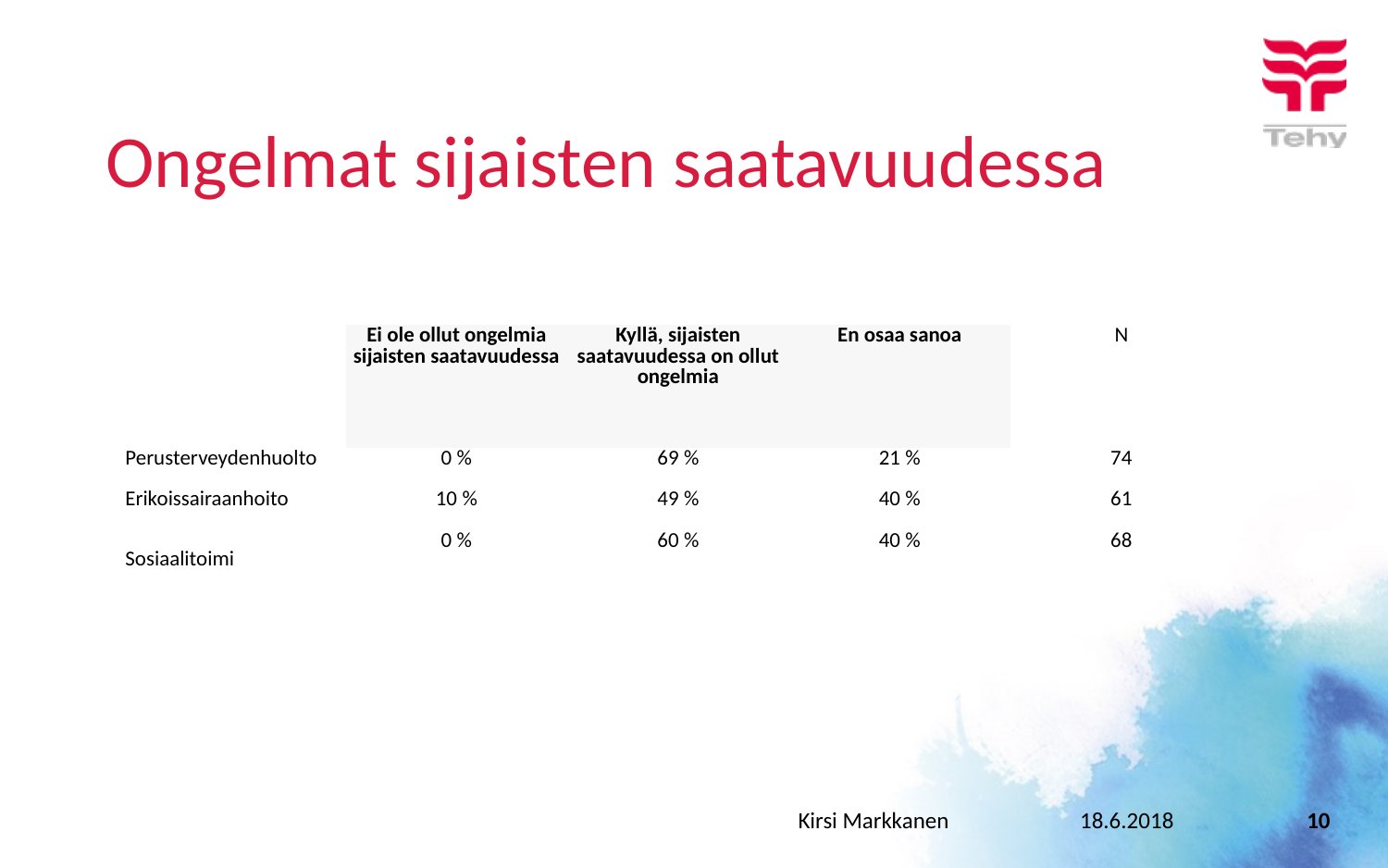

# Ongelmat sijaisten saatavuudessa
|  | Ei ole ollut ongelmia sijaisten saatavuudessa | Kyllä, sijaisten saatavuudessa on ollut ongelmia | En osaa sanoa | N |
| --- | --- | --- | --- | --- |
| Perusterveydenhuolto | 0 % | 69 % | 21 % | 74 |
| Erikoissairaanhoito | 10 % | 49 % | 40 % | 61 |
| Sosiaalitoimi | 0 % | 60 % | 40 % | 68 |
Kirsi Markkanen
18.6.2018
10